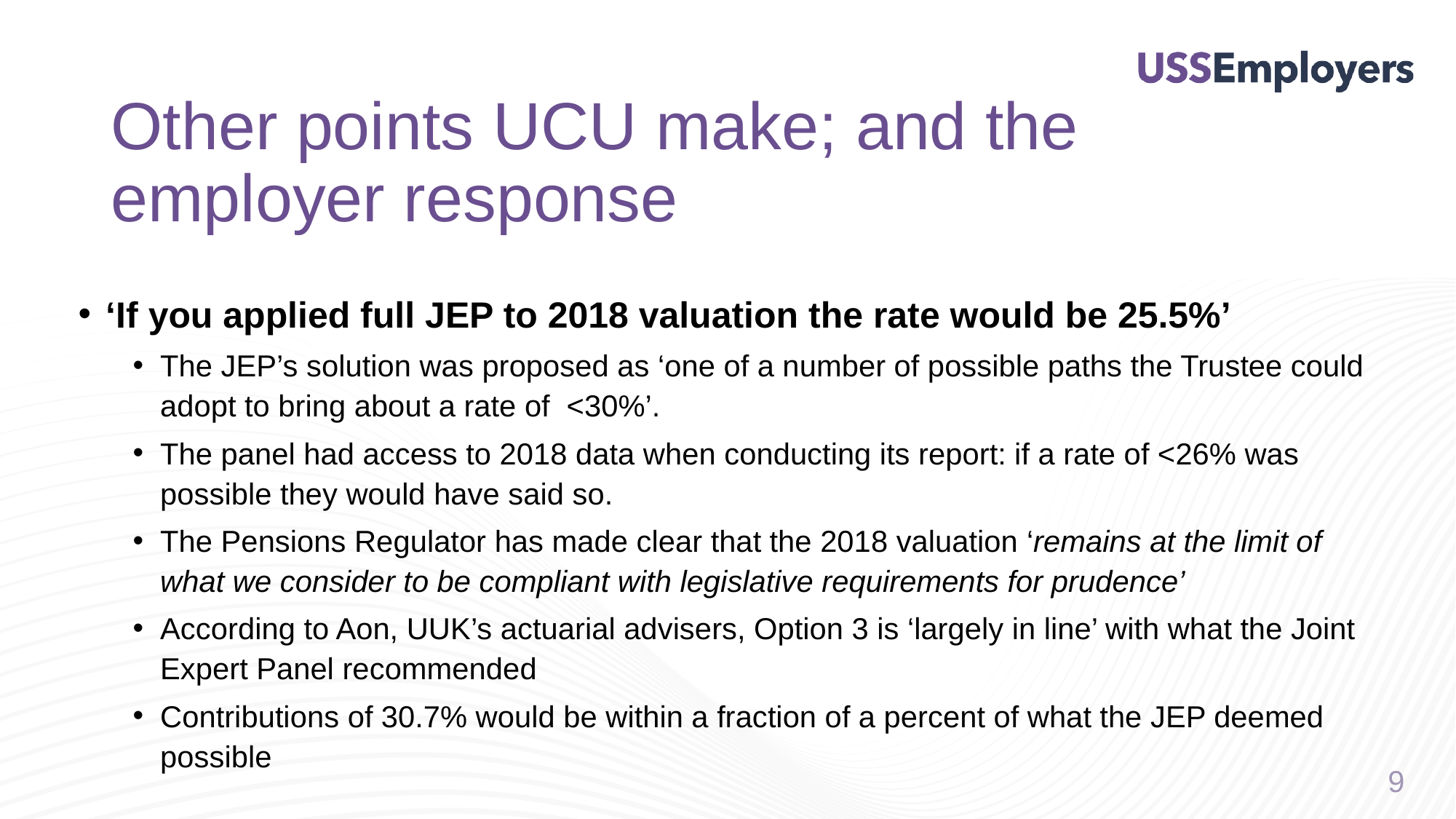

# Other points UCU make; and the employer response
‘If you applied full JEP to 2018 valuation the rate would be 25.5%’
The JEP’s solution was proposed as ‘one of a number of possible paths the Trustee could adopt to bring about a rate of  <30%’.
The panel had access to 2018 data when conducting its report: if a rate of <26% was possible they would have said so.
The Pensions Regulator has made clear that the 2018 valuation ‘remains at the limit of what we consider to be compliant with legislative requirements for prudence’
According to Aon, UUK’s actuarial advisers, Option 3 is ‘largely in line’ with what the Joint Expert Panel recommended
Contributions of 30.7% would be within a fraction of a percent of what the JEP deemed possible
9